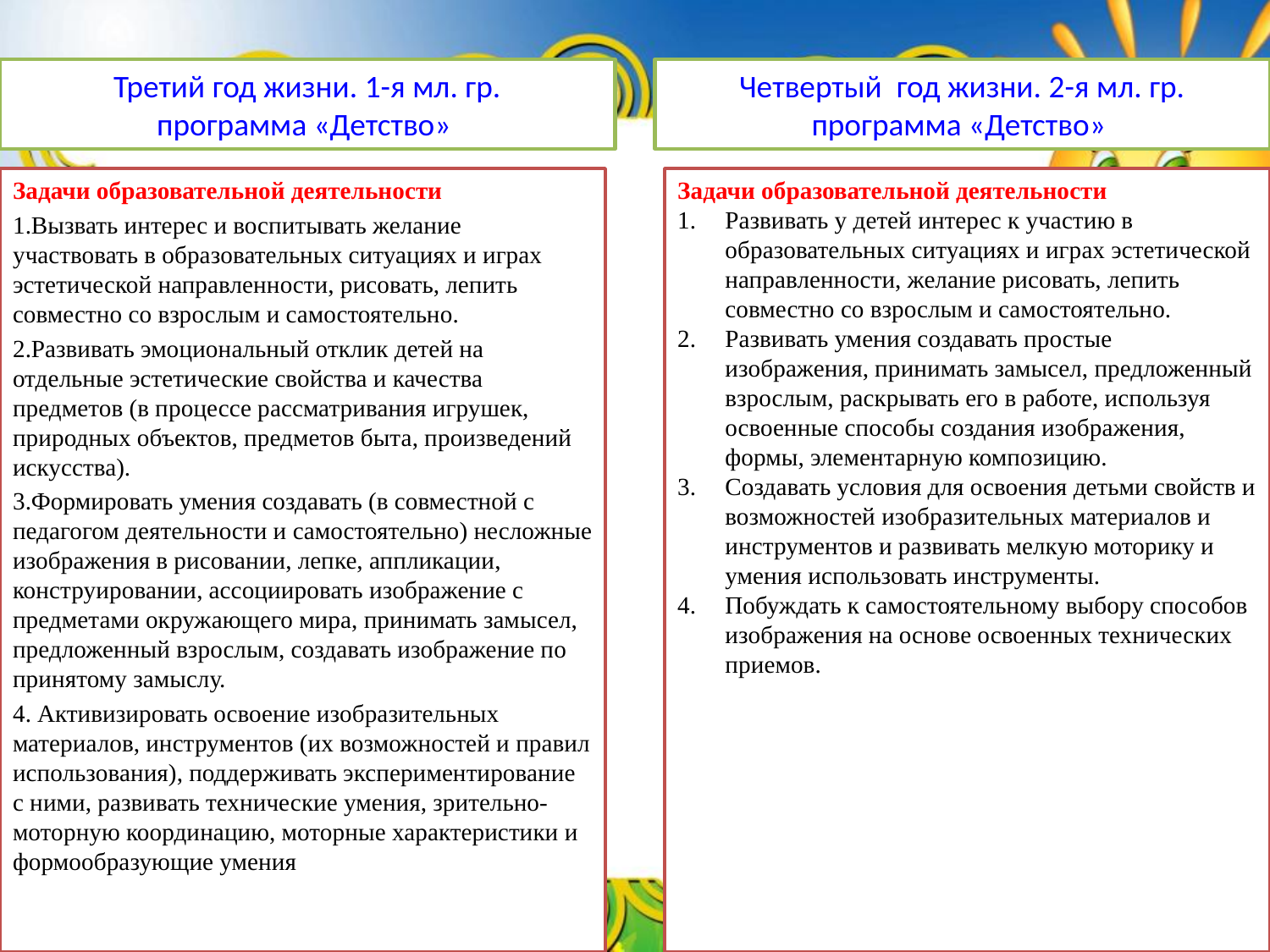

# Третий год жизни. 1-я мл. гр. программа «Детство»
Четвертый  год жизни. 2-я мл. гр.
программа «Детство»
Задачи образовательной деятельности
1.Вызвать интерес и воспитывать желание участвовать в образовательных ситуациях и играх эстетической направленности, рисовать, лепить совместно со взрослым и самостоятельно.
2.Развивать эмоциональный отклик детей на отдельные эстетические свойства и качества предметов (в процессе рассматривания игрушек, природных объектов, предметов быта, произведений искусства).
3.Формировать умения создавать (в совместной с педагогом деятельности и самостоятельно) несложные изображения в рисовании, лепке, аппликации, конструировании, ассоциировать изображение с предметами окружающего мира, принимать замысел, предложенный взрослым, создавать изображение по принятому замыслу.
4. Активизировать освоение изобразительных материалов, инструментов (их возможностей и правил использования), поддерживать экспериментирование с ними, развивать технические умения, зрительно-моторную координацию, моторные характеристики и формообразующие умения
Задачи образовательной деятельности
Развивать у детей интерес к участию в образовательных ситуациях и играх эстетической направленности, желание рисовать, лепить совместно со взрослым и самостоятельно.
Развивать умения создавать простые изображения, принимать замысел, предложенный взрослым, раскрывать его в работе, используя освоенные способы создания изображения, формы, элементарную композицию.
Создавать условия для освоения детьми свойств и возможностей изобразительных материалов и инструментов и развивать мелкую моторику и умения использовать инструменты.
Побуждать к самостоятельному выбору способов изображения на основе освоенных технических приемов.